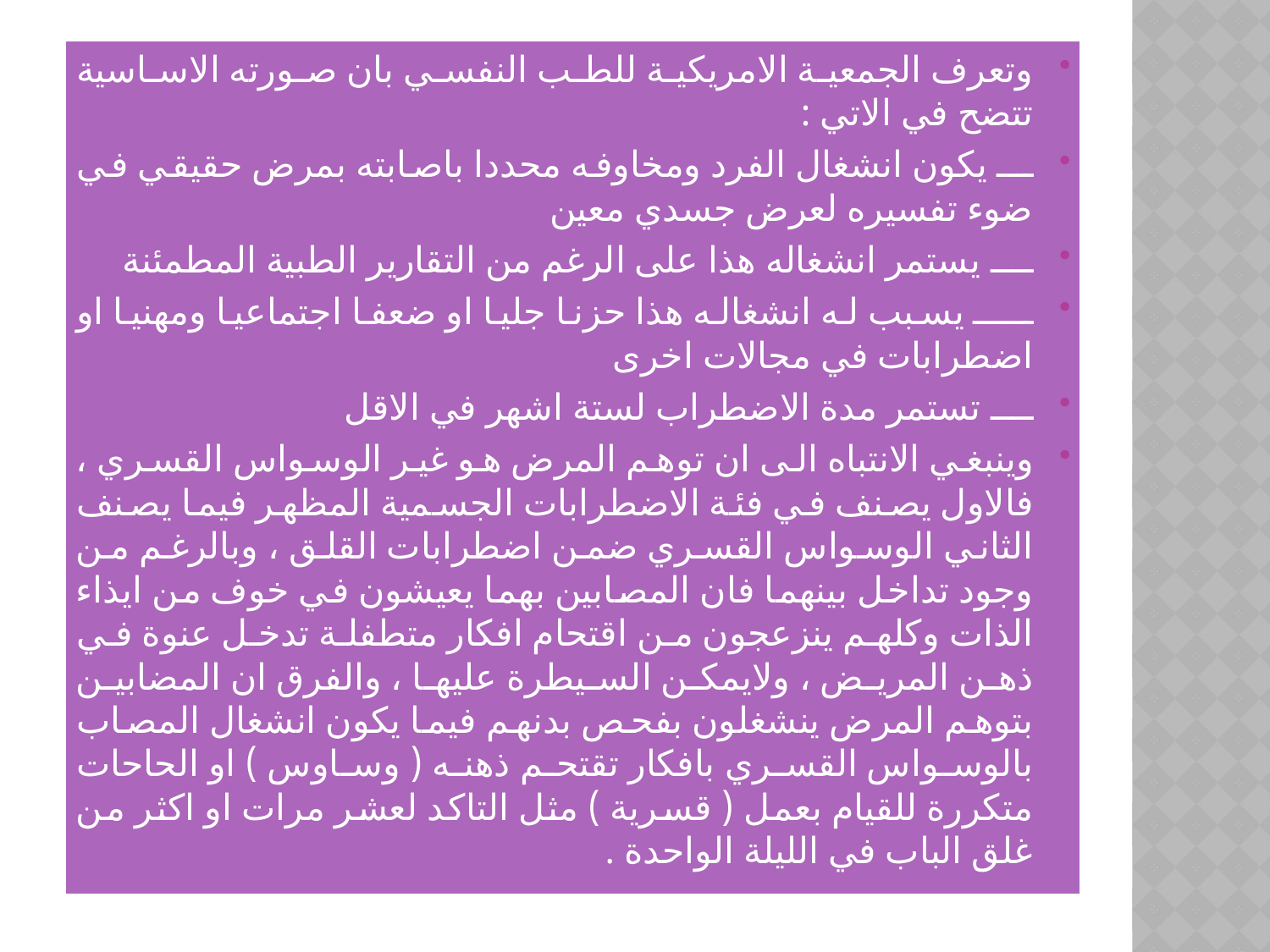

وتعرف الجمعية الامريكية للطب النفسي بان صورته الاساسية تتضح في الاتي :
ـــ يكون انشغال الفرد ومخاوفه محددا باصابته بمرض حقيقي في ضوء تفسيره لعرض جسدي معين
ــــ يستمر انشغاله هذا على الرغم من التقارير الطبية المطمئنة
ـــــ يسبب له انشغاله هذا حزنا جليا او ضعفا اجتماعيا ومهنيا او اضطرابات في مجالات اخرى
ــــ تستمر مدة الاضطراب لستة اشهر في الاقل
وينبغي الانتباه الى ان توهم المرض هو غير الوسواس القسري ، فالاول يصنف في فئة الاضطرابات الجسمية المظهر فيما يصنف الثاني الوسواس القسري ضمن اضطرابات القلق ، وبالرغم من وجود تداخل بينهما فان المصابين بهما يعيشون في خوف من ايذاء الذات وكلهم ينزعجون من اقتحام افكار متطفلة تدخل عنوة في ذهن المريض ، ولايمكن السيطرة عليها ، والفرق ان المضابين بتوهم المرض ينشغلون بفحص بدنهم فيما يكون انشغال المصاب بالوسواس القسري بافكار تقتحم ذهنه ( وساوس ) او الحاحات متكررة للقيام بعمل ( قسرية ) مثل التاكد لعشر مرات او اكثر من غلق الباب في الليلة الواحدة .